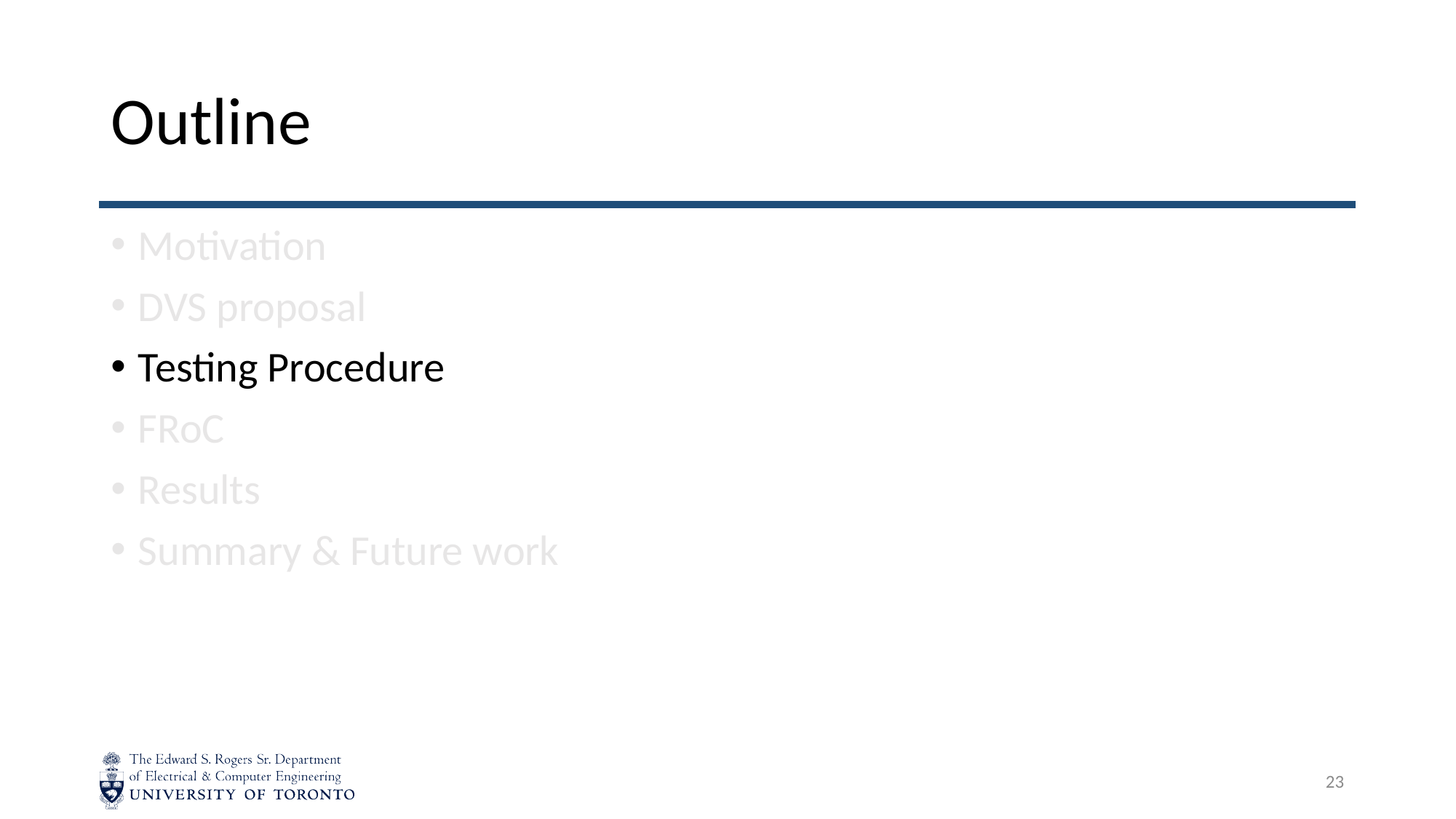

# Outline
Motivation
DVS proposal
Testing Procedure
FRoC
Results
Summary & Future work

23